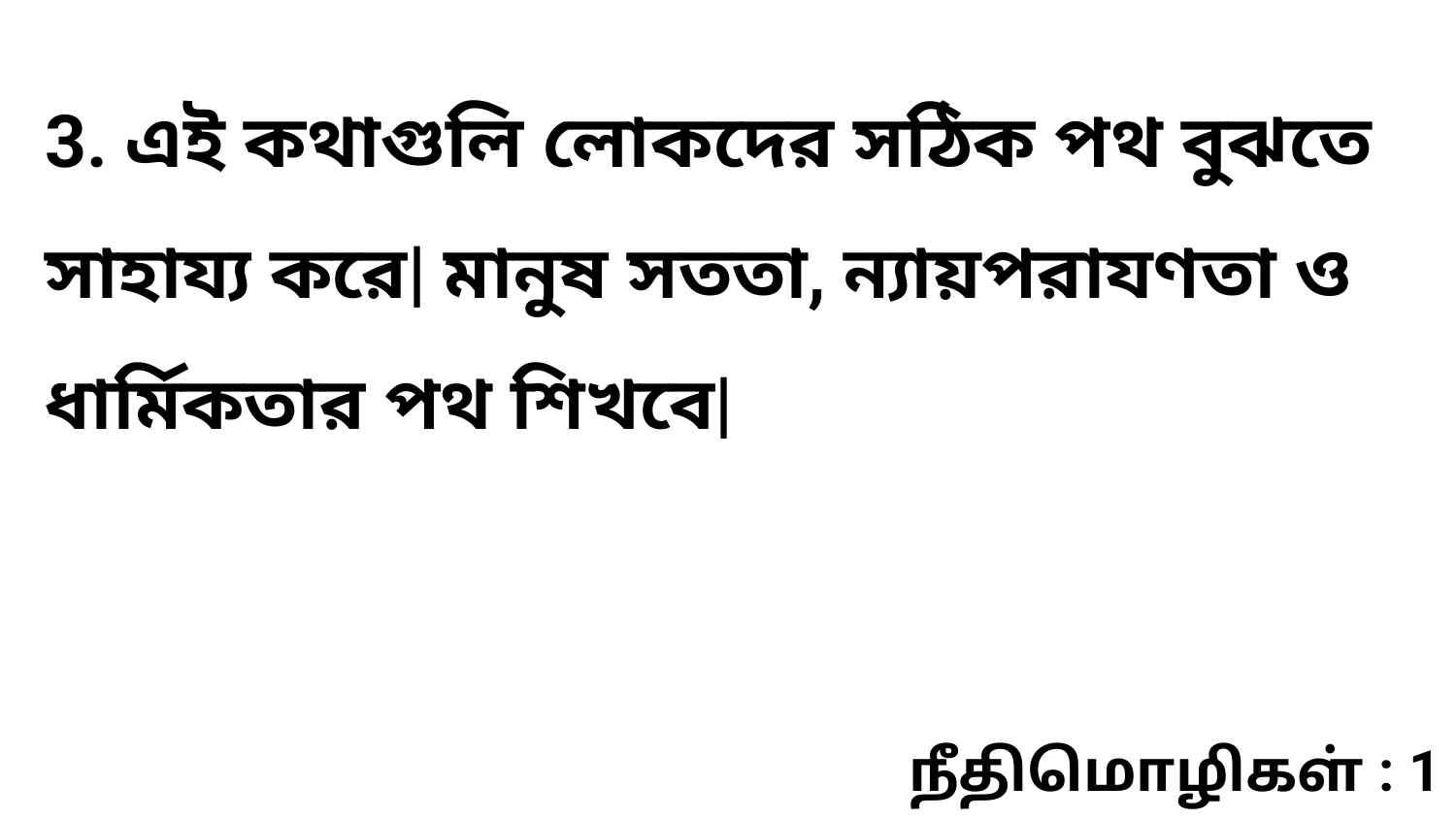

3. এই কথাগুলি লোকদের সঠিক পথ বুঝতে সাহায্য করে| মানুষ সততা, ন্যায়পরাযণতা ও ধার্মিকতার পথ শিখবে|
நீதிமொழிகள் : 1